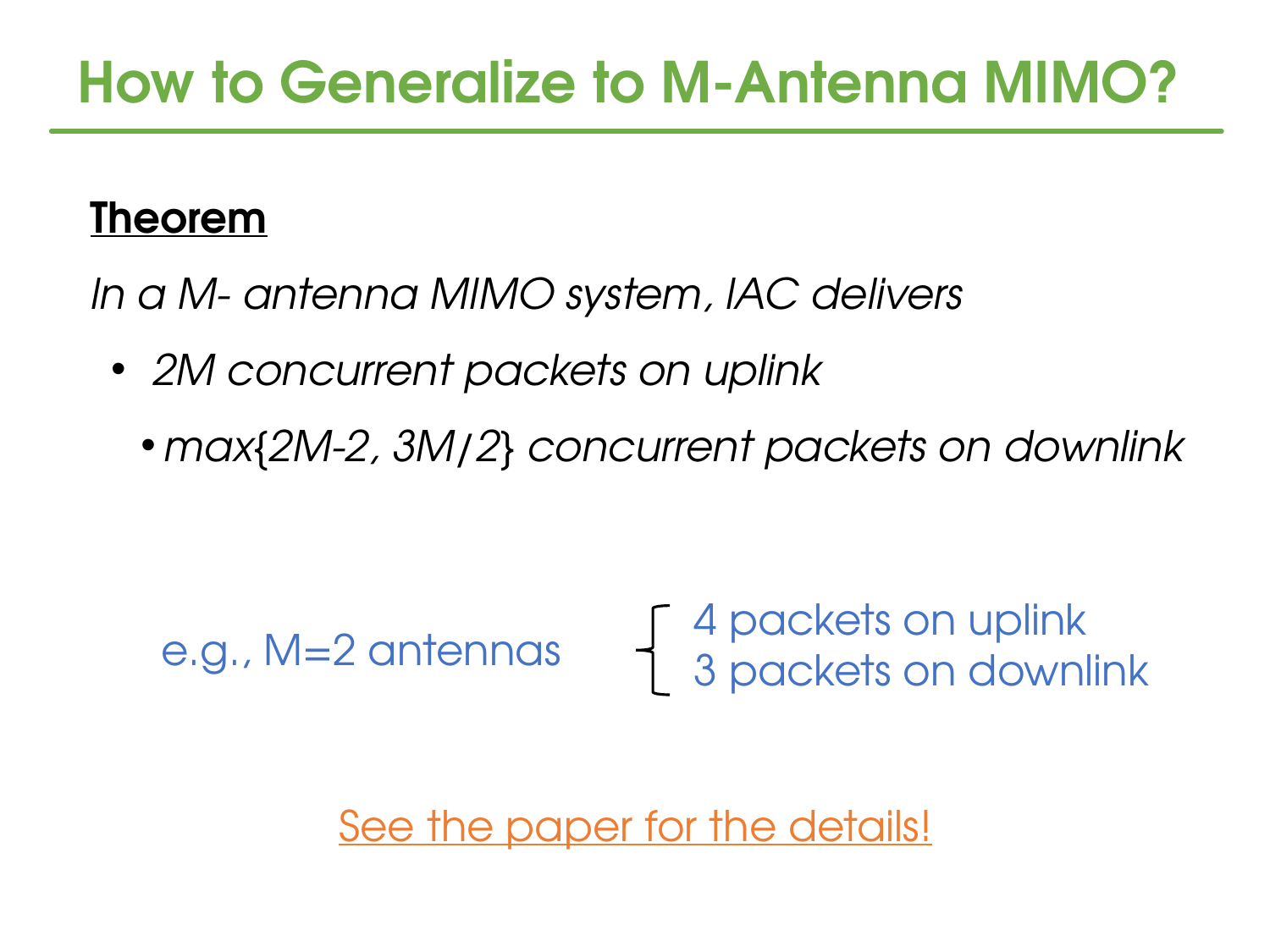

# How to Generalize to M-Antenna MIMO?
 Theorem
 In a M- antenna MIMO system, IAC delivers
 2M concurrent packets on uplink
max{2M-2, 3M/2} concurrent packets on downlink

4 packets on uplink
3 packets on downlink

e.g., M=2 antennas
See the paper for the details!